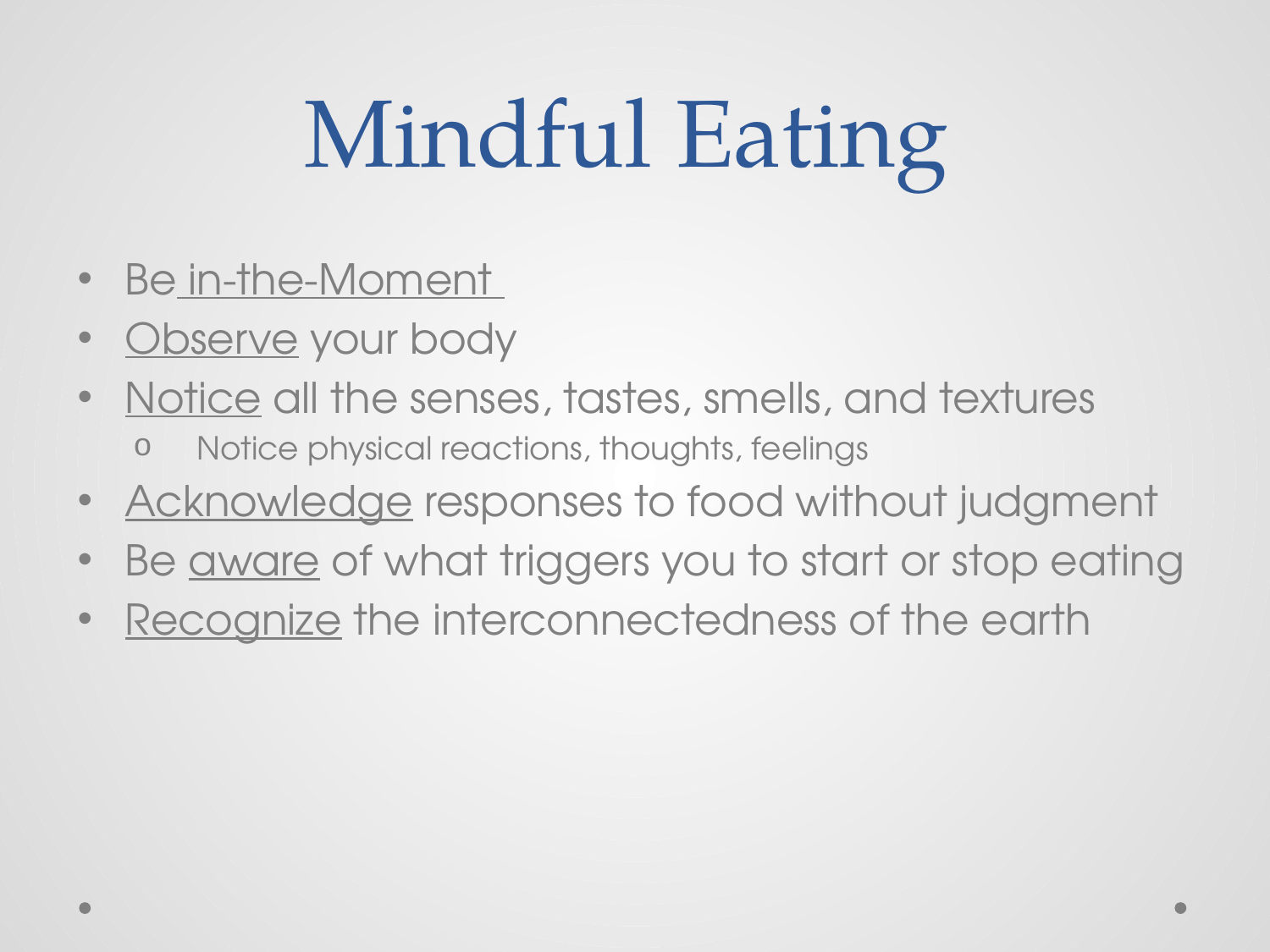

# Mindful Eating
Be in-the-Moment
Observe your body
Notice all the senses, tastes, smells, and textures
Notice physical reactions, thoughts, feelings
Acknowledge responses to food without judgment
Be aware of what triggers you to start or stop eating
Recognize the interconnectedness of the earth